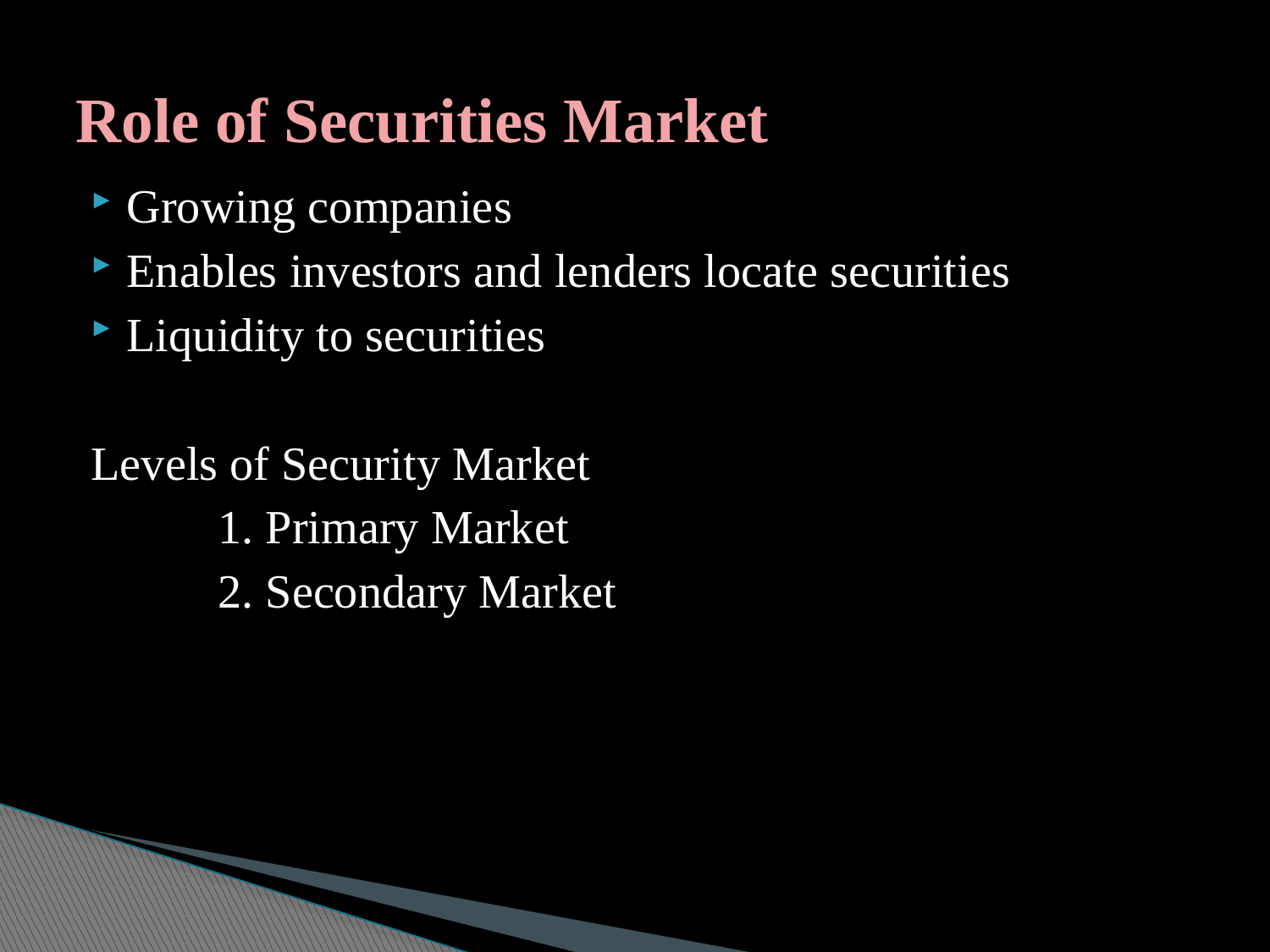

# Role of Securities Market
Growing companies
Enables investors and lenders locate securities
Liquidity to securities

Levels of Security Market
	1. Primary Market
	2. Secondary Market